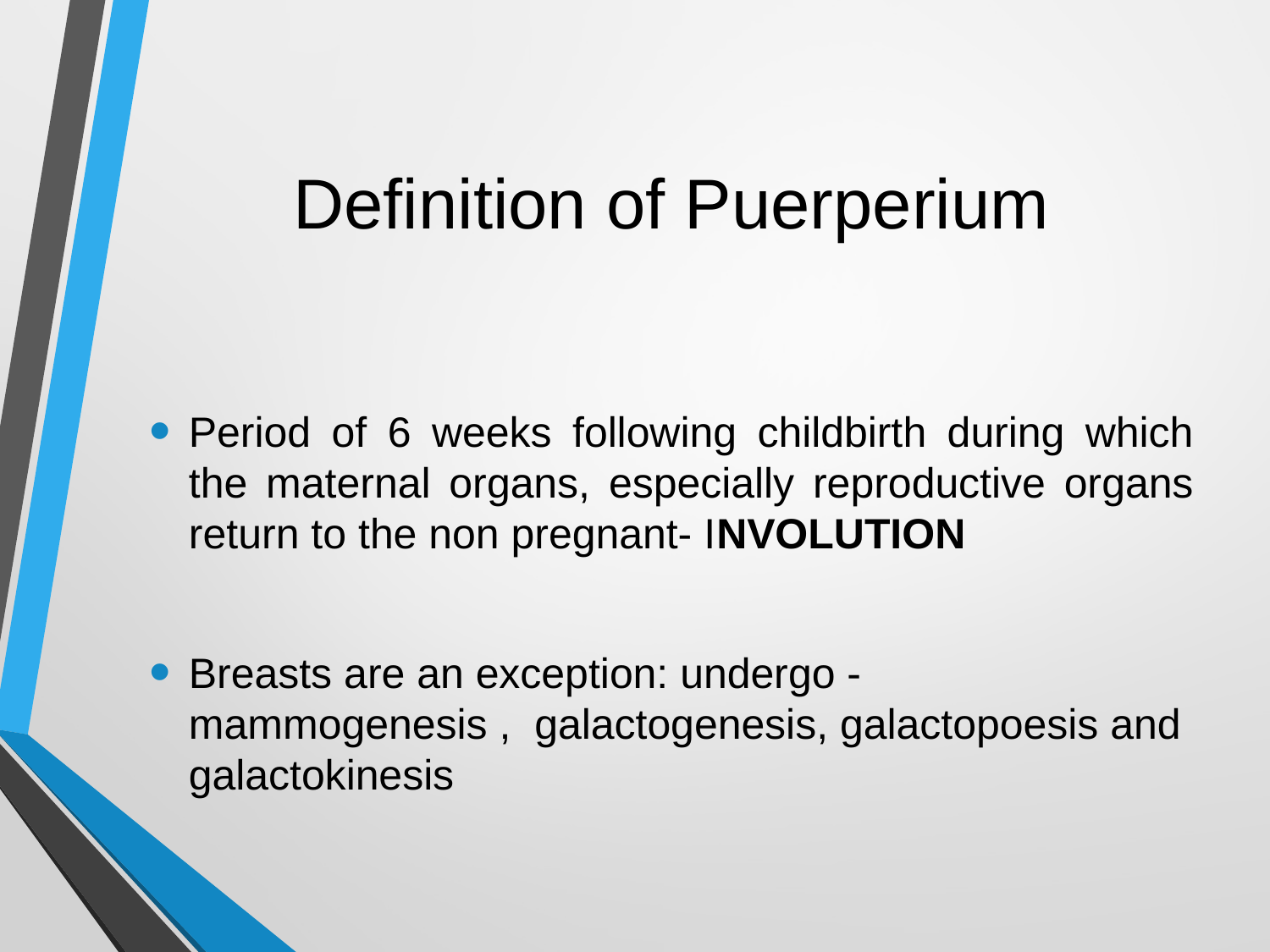

# Definition of Puerperium
Period of 6 weeks following childbirth during which the maternal organs, especially reproductive organs return to the non pregnant- INVOLUTION

Breasts are an exception: undergo - mammogenesis ,  galactogenesis, galactopoesis and galactokinesis